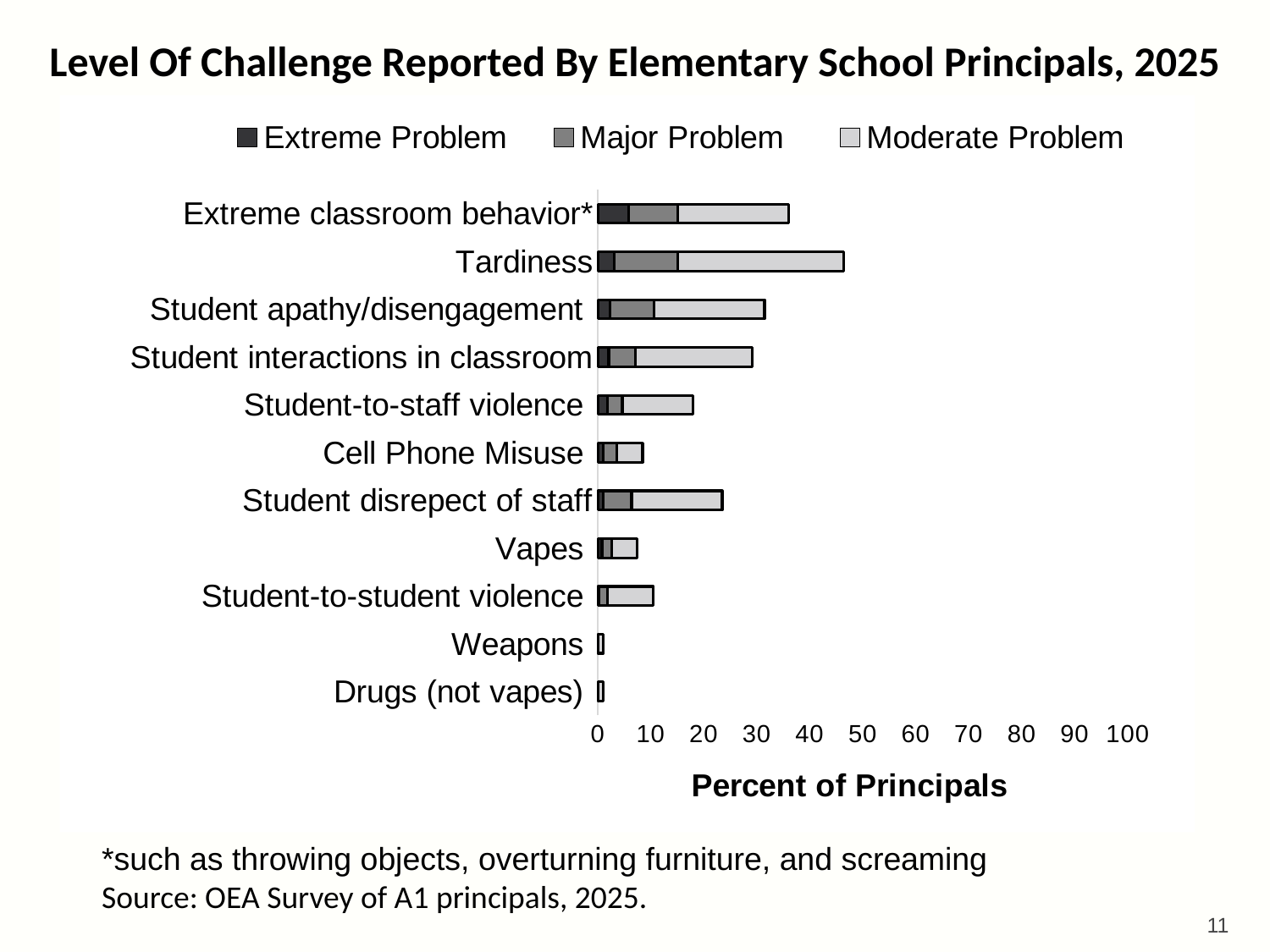

Level Of Challenge Reported By Elementary School Principals, 2025

### Chart

| Category | Extreme Problem | Major Problem  | Moderate Problem  |
|---|---|---|---|
| Drugs (not vapes)  | 0.0 | 0.0 | 1.0309278350515463 |
| Weapons  | 0.0 | 0.0 | 1.0204081632653061 |
| Student-to-student violence  | 0.25510204081632654 | 1.530612244897959 | 8.673469387755102 |
| Vapes  | 0.7712082262210797 | 1.7994858611825193 | 4.884318766066838 |
| Student disrepect of staff | 1.0204081632653061 | 5.357142857142857 | 17.091836734693878 |
| Cell Phone Misuse  | 1.0230179028132993 | 2.557544757033248 | 4.859335038363171 |
| Student-to-staff violence  | 1.7902813299232736 | 2.813299232736573 | 13.299232736572892 |
| Student interactions in classroom | 2.0408163265306123 | 5.1020408163265305 | 21.93877551020408 |
| Student apathy/disengagement  | 2.3195876288659796 | 8.24742268041237 | 20.876288659793815 |
| Tardiness | 3.061224489795918 | 11.989795918367346 | 31.377551020408163 |
| Extreme classroom behavior* | 5.86734693877551 | 9.183673469387756 | 20.918367346938776 |
*such as throwing objects, overturning furniture, and screaming
Source: OEA Survey of A1 principals, 2025.

11